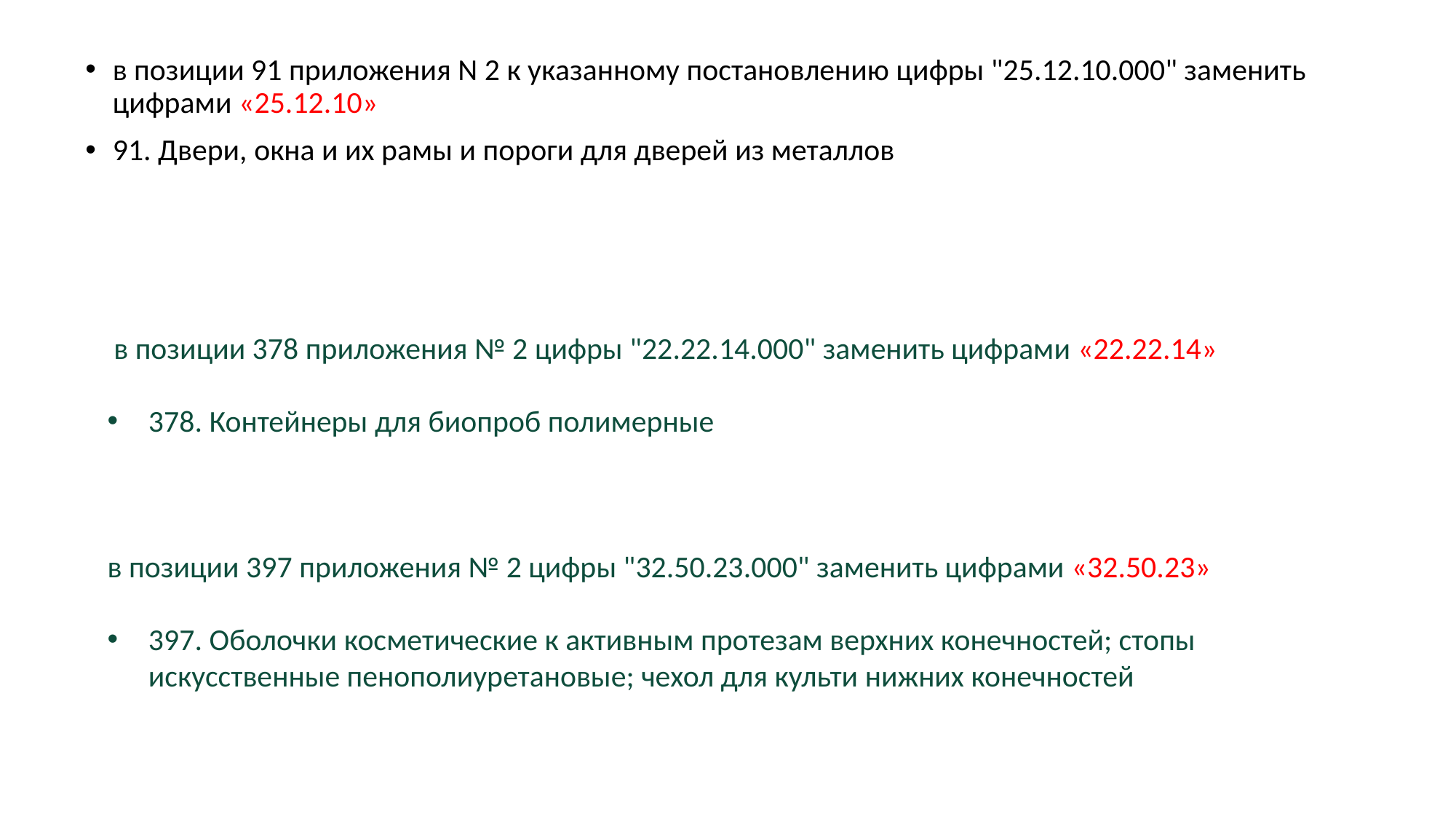

в позиции 91 приложения N 2 к указанному постановлению цифры "25.12.10.000" заменить цифрами «25.12.10»
91. Двери, окна и их рамы и пороги для дверей из металлов

 в позиции 378 приложения № 2 цифры "22.22.14.000" заменить цифрами «22.22.14»

378. Контейнеры для биопроб полимерные

в позиции 397 приложения № 2 цифры "32.50.23.000" заменить цифрами «32.50.23»

397. Оболочки косметические к активным протезам верхних конечностей; стопы искусственные пенополиуретановые; чехол для культи нижних конечностей